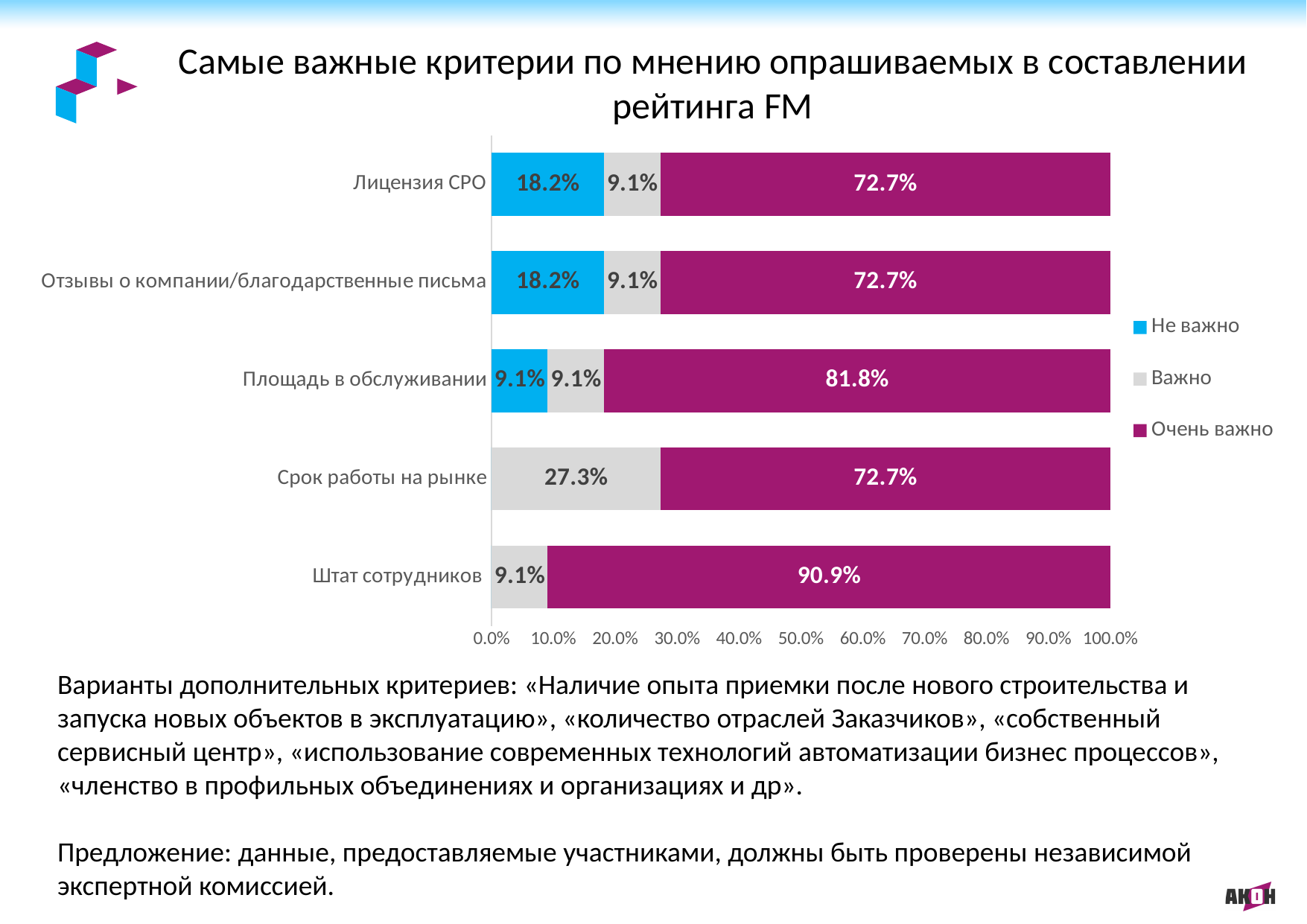

# Самые важные критерии по мнению опрашиваемых в составлении рейтинга FM
 2

### Chart

| Category | Не важно | Важно | Очень важно |
|---|---|---|---|
| Штат сотрудников  | 0.0 | 0.091 | 0.909 |
| Срок работы на рынке | 0.0 | 0.273 | 0.727 |
| Площадь в обслуживании | 0.091 | 0.091 | 0.818 |
| Отзывы о компании/благодарственные письма | 0.182 | 0.091 | 0.727 |
| Лицензия СРО | 0.182 | 0.091 | 0.727 |
Варианты дополнительных критериев: «Наличие опыта приемки после нового строительства и запуска новых объектов в эксплуатацию», «количество отраслей Заказчиков», «собственный сервисный центр», «использование современных технологий автоматизации бизнес процессов», «членство в профильных объединениях и организациях и др».

Предложение: данные, предоставляемые участниками, должны быть проверены независимой экспертной комиссией.